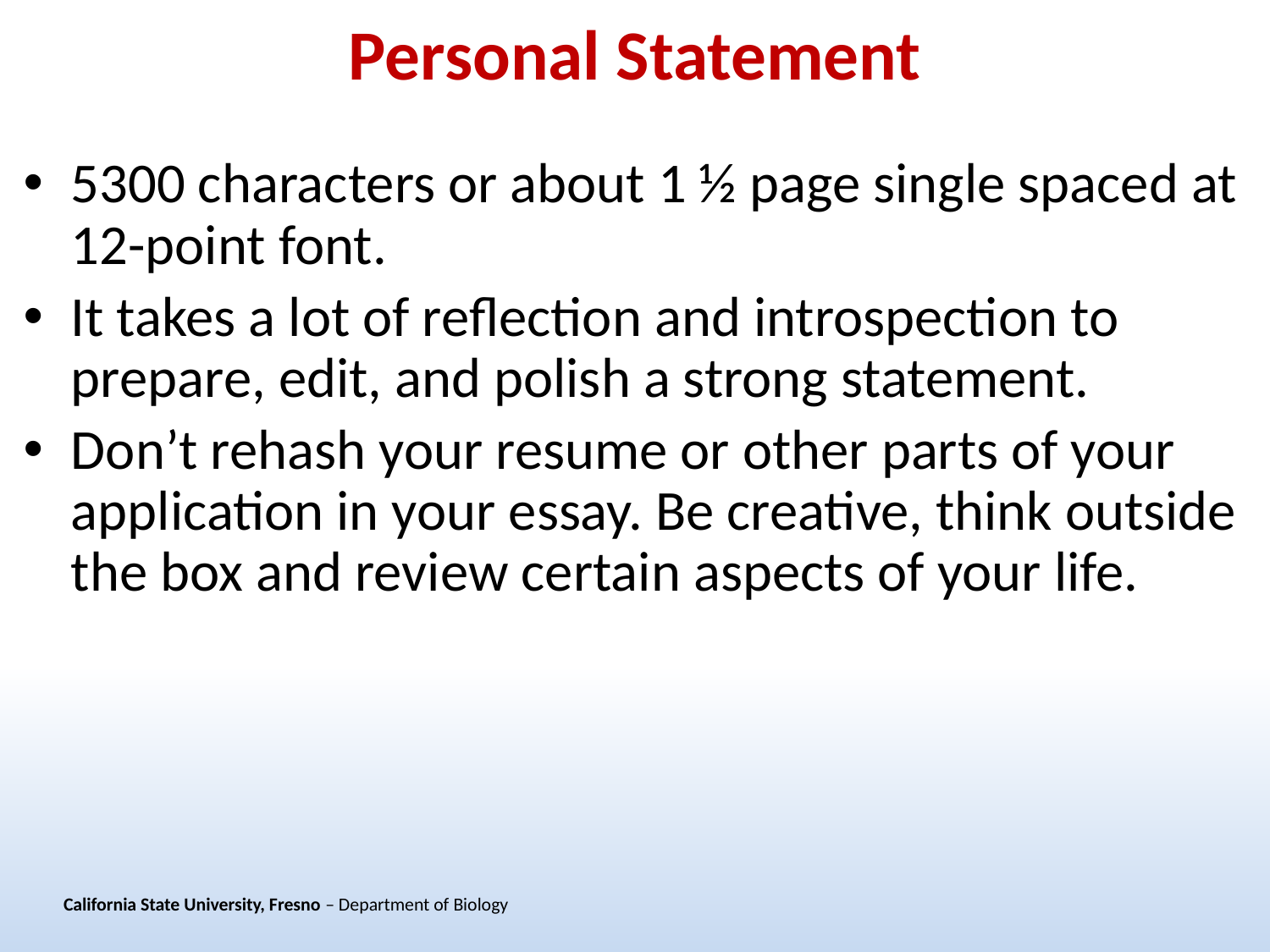

# Personal Statement
5300 characters or about 1 ½ page single spaced at 12-point font.
It takes a lot of reflection and introspection to prepare, edit, and polish a strong statement.
Don’t rehash your resume or other parts of your application in your essay. Be creative, think outside the box and review certain aspects of your life.